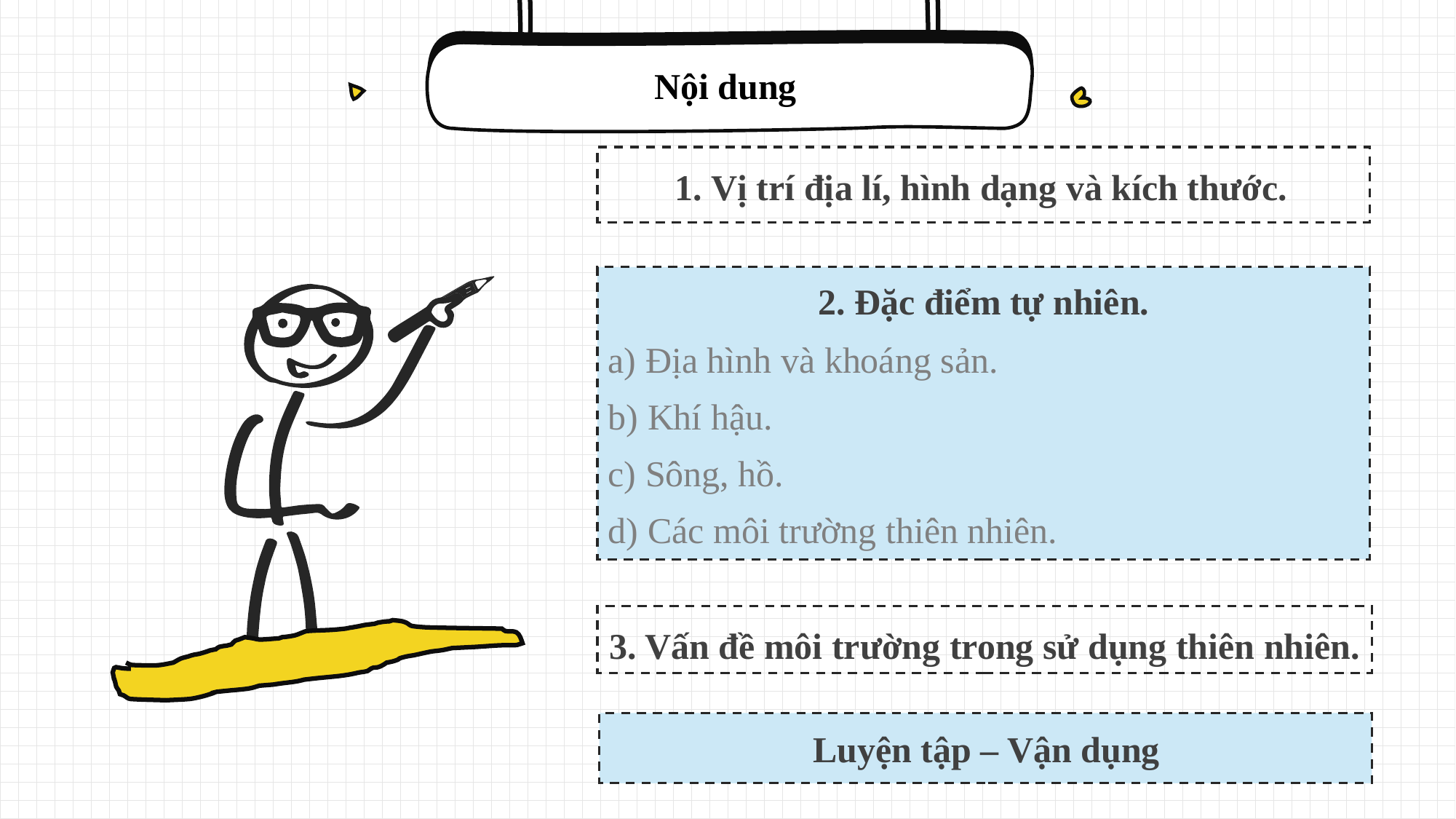

Nội dung

1. Vị trí địa lí, hình dạng và kích thước.

2. Đặc điểm tự nhiên.
 Địa hình và khoáng sản.
 Khí hậu.
 Sông, hồ.
 Các môi trường thiên nhiên.

3. Vấn đề môi trường trong sử dụng thiên nhiên.

Luyện tập – Vận dụng